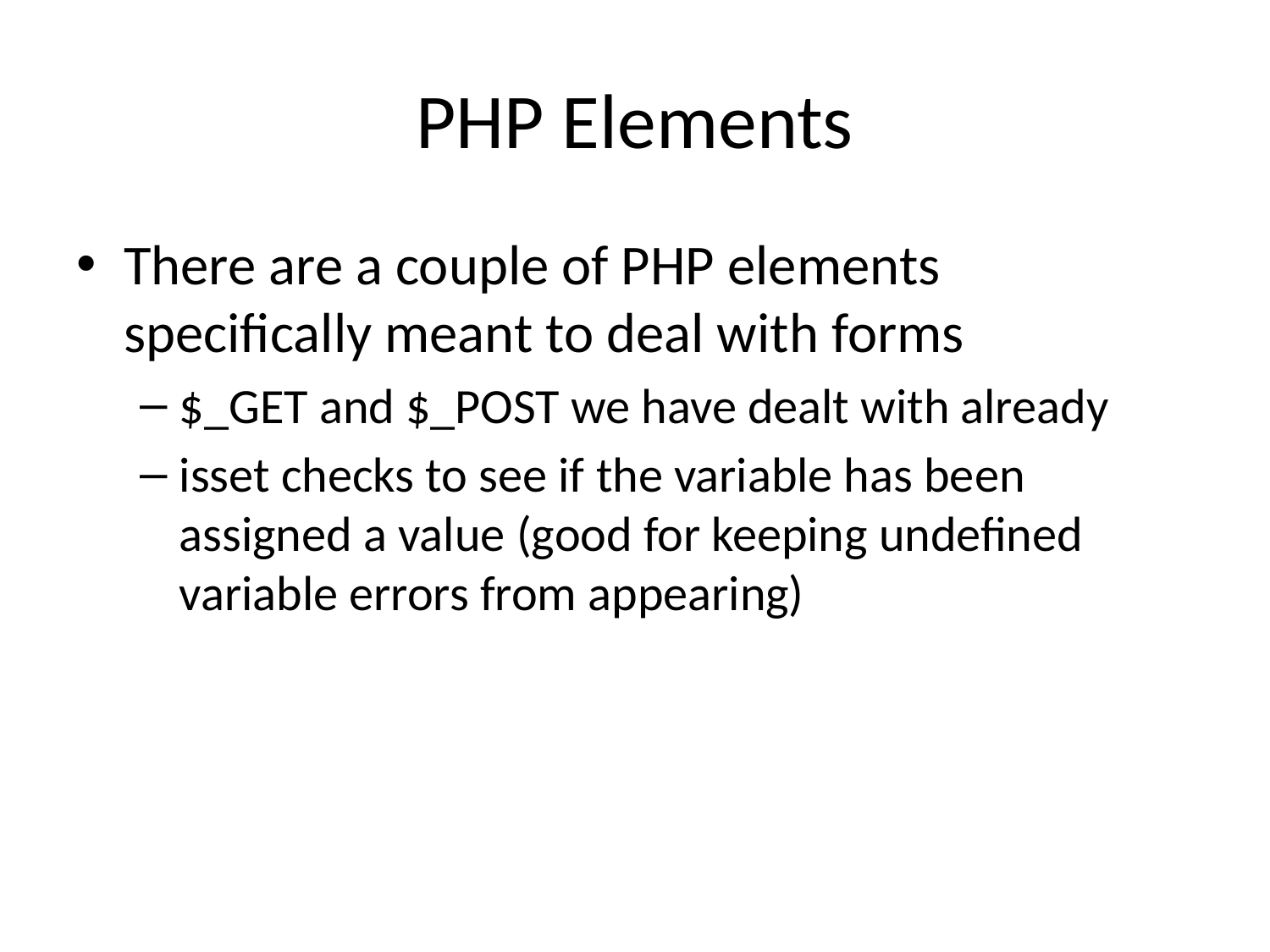

# PHP Elements
There are a couple of PHP elements specifically meant to deal with forms
$_GET and $_POST we have dealt with already
isset checks to see if the variable has been assigned a value (good for keeping undefined variable errors from appearing)